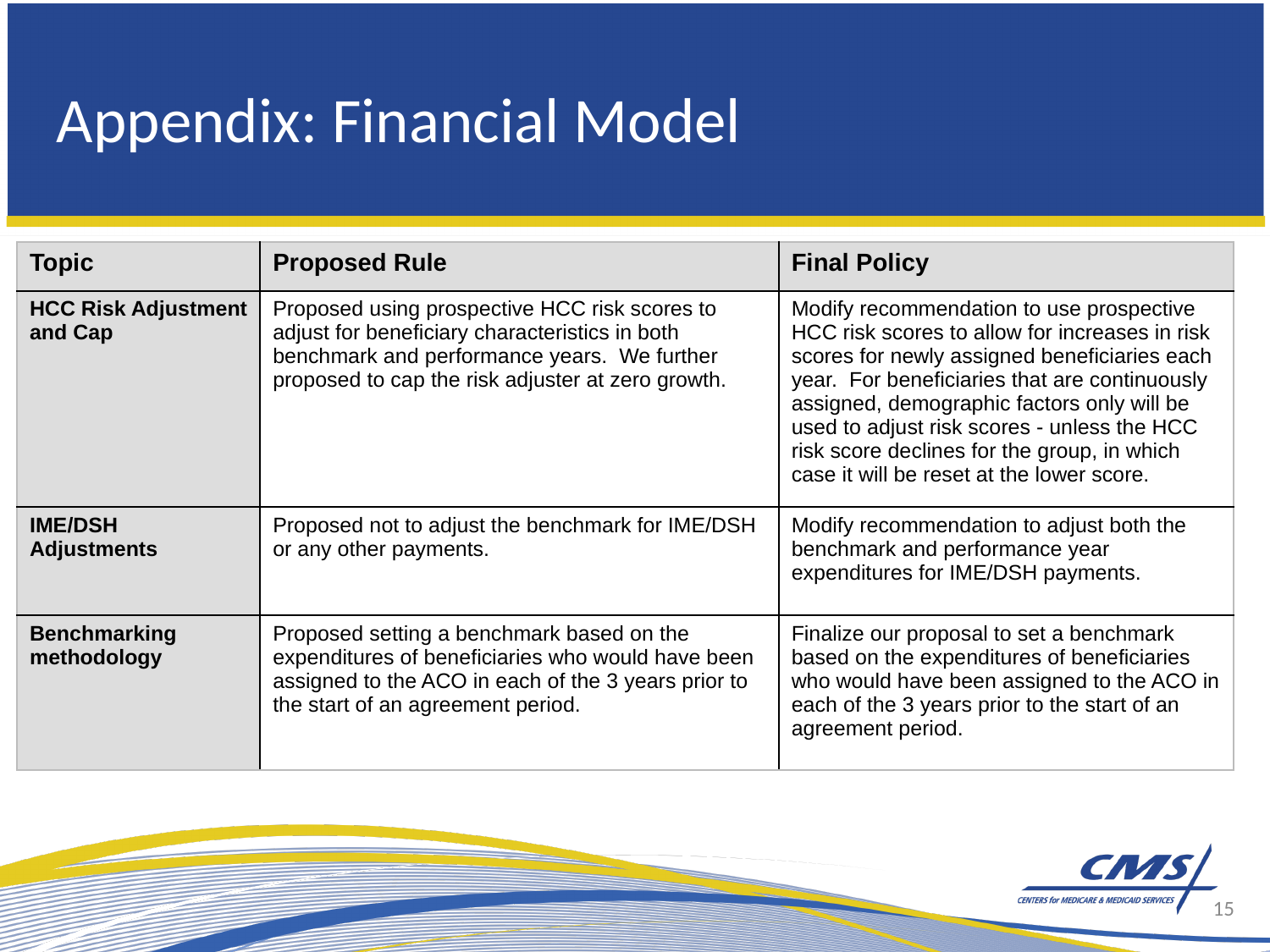

# Appendix: Financial Model
| Topic | Proposed Rule | Final Policy |
| --- | --- | --- |
| HCC Risk Adjustment and Cap | Proposed using prospective HCC risk scores to adjust for beneficiary characteristics in both benchmark and performance years. We further proposed to cap the risk adjuster at zero growth. | Modify recommendation to use prospective HCC risk scores to allow for increases in risk scores for newly assigned beneficiaries each year. For beneficiaries that are continuously assigned, demographic factors only will be used to adjust risk scores - unless the HCC risk score declines for the group, in which case it will be reset at the lower score. |
| IME/DSH Adjustments | Proposed not to adjust the benchmark for IME/DSH or any other payments. | Modify recommendation to adjust both the benchmark and performance year expenditures for IME/DSH payments. |
| Benchmarking methodology | Proposed setting a benchmark based on the expenditures of beneficiaries who would have been assigned to the ACO in each of the 3 years prior to the start of an agreement period. | Finalize our proposal to set a benchmark based on the expenditures of beneficiaries who would have been assigned to the ACO in each of the 3 years prior to the start of an agreement period. |
15